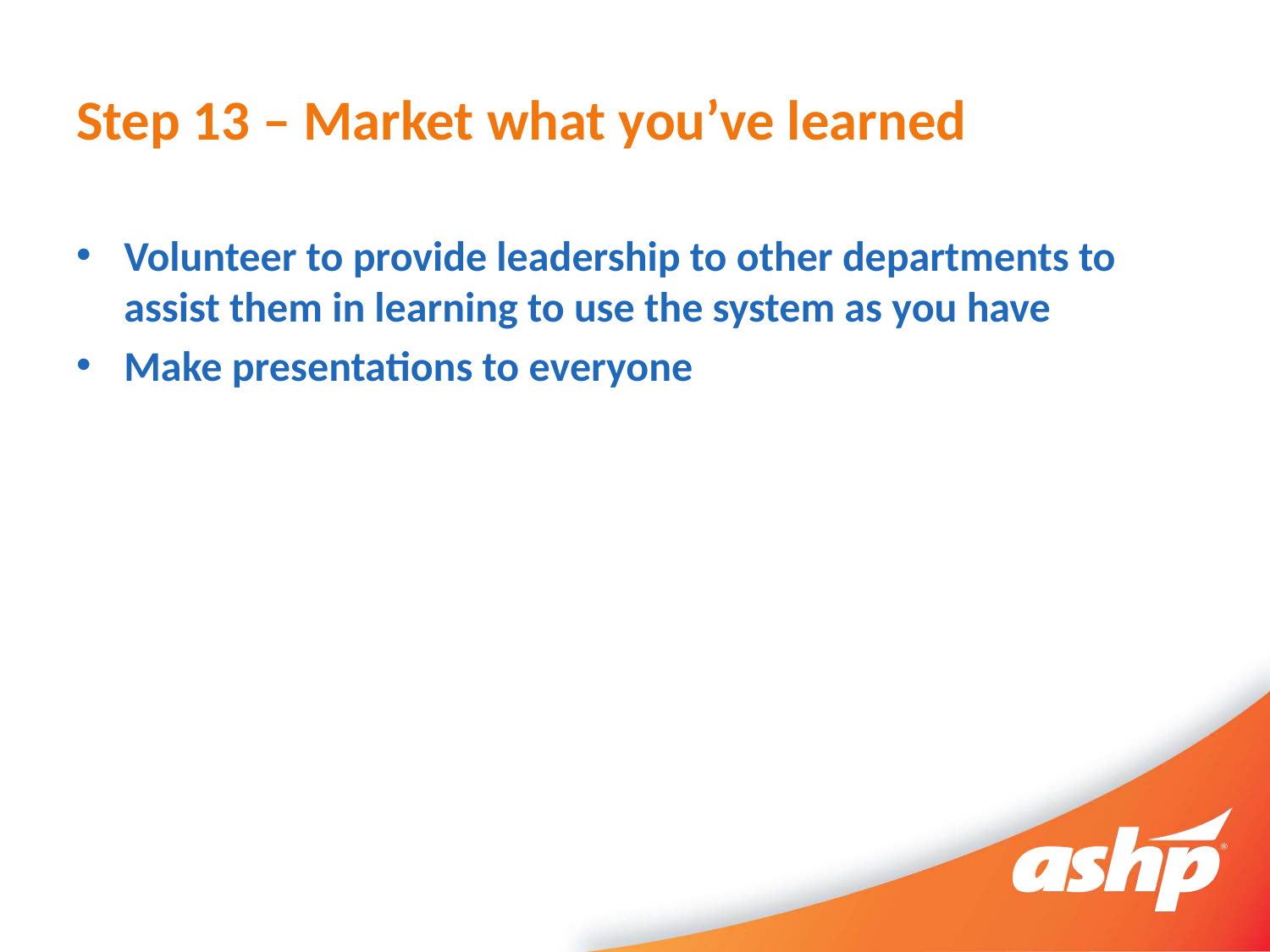

# Step 13 – Market what you’ve learned
Volunteer to provide leadership to other departments to assist them in learning to use the system as you have
Make presentations to everyone